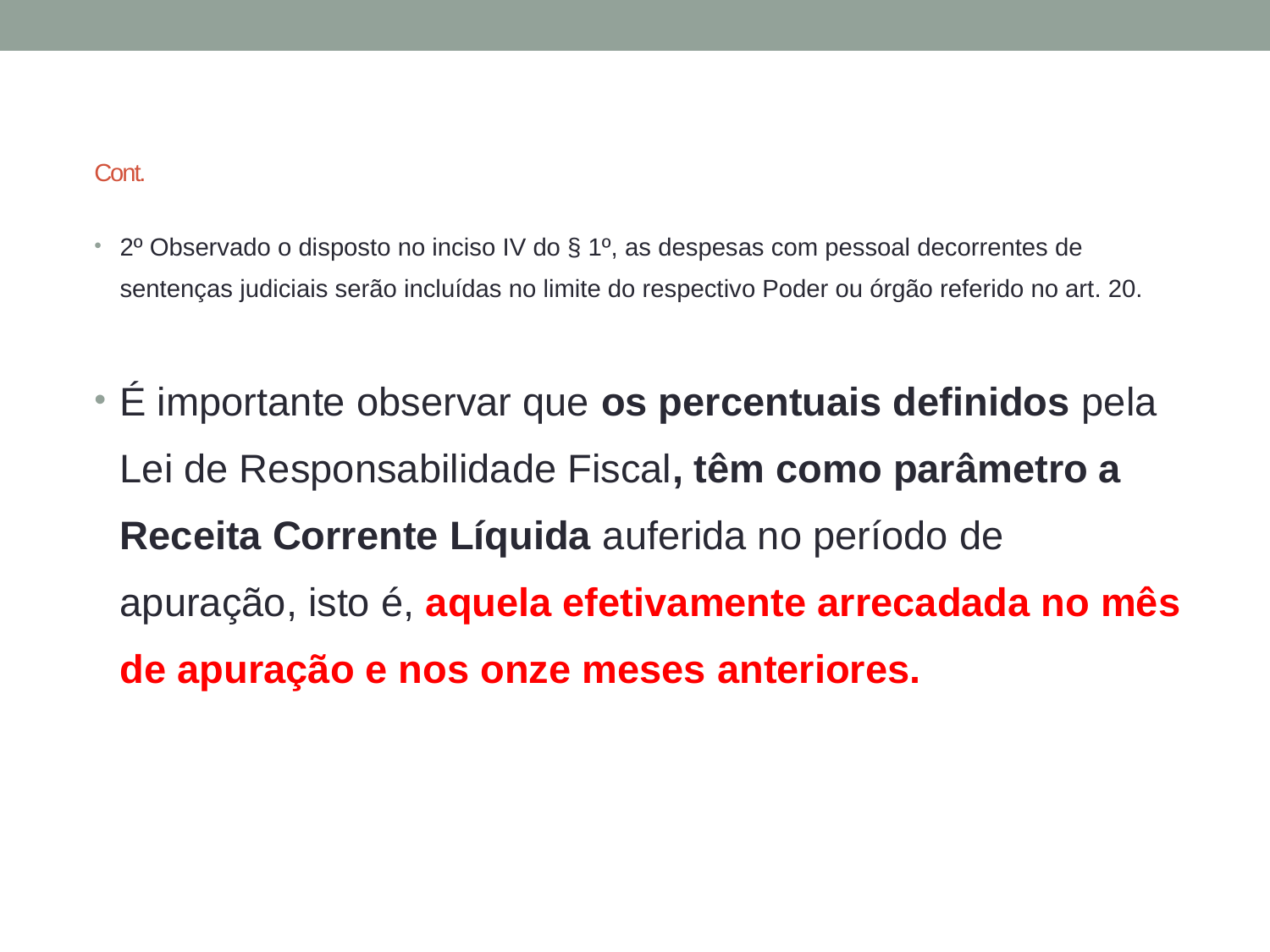

# Cont.
2º Observado o disposto no inciso IV do § 1º, as despesas com pessoal decorrentes de sentenças judiciais serão incluídas no limite do respectivo Poder ou órgão referido no art. 20.

É importante observar que os percentuais definidos pela Lei de Responsabilidade Fiscal, têm como parâmetro a Receita Corrente Líquida auferida no período de apuração, isto é, aquela efetivamente arrecadada no mês de apuração e nos onze meses anteriores.